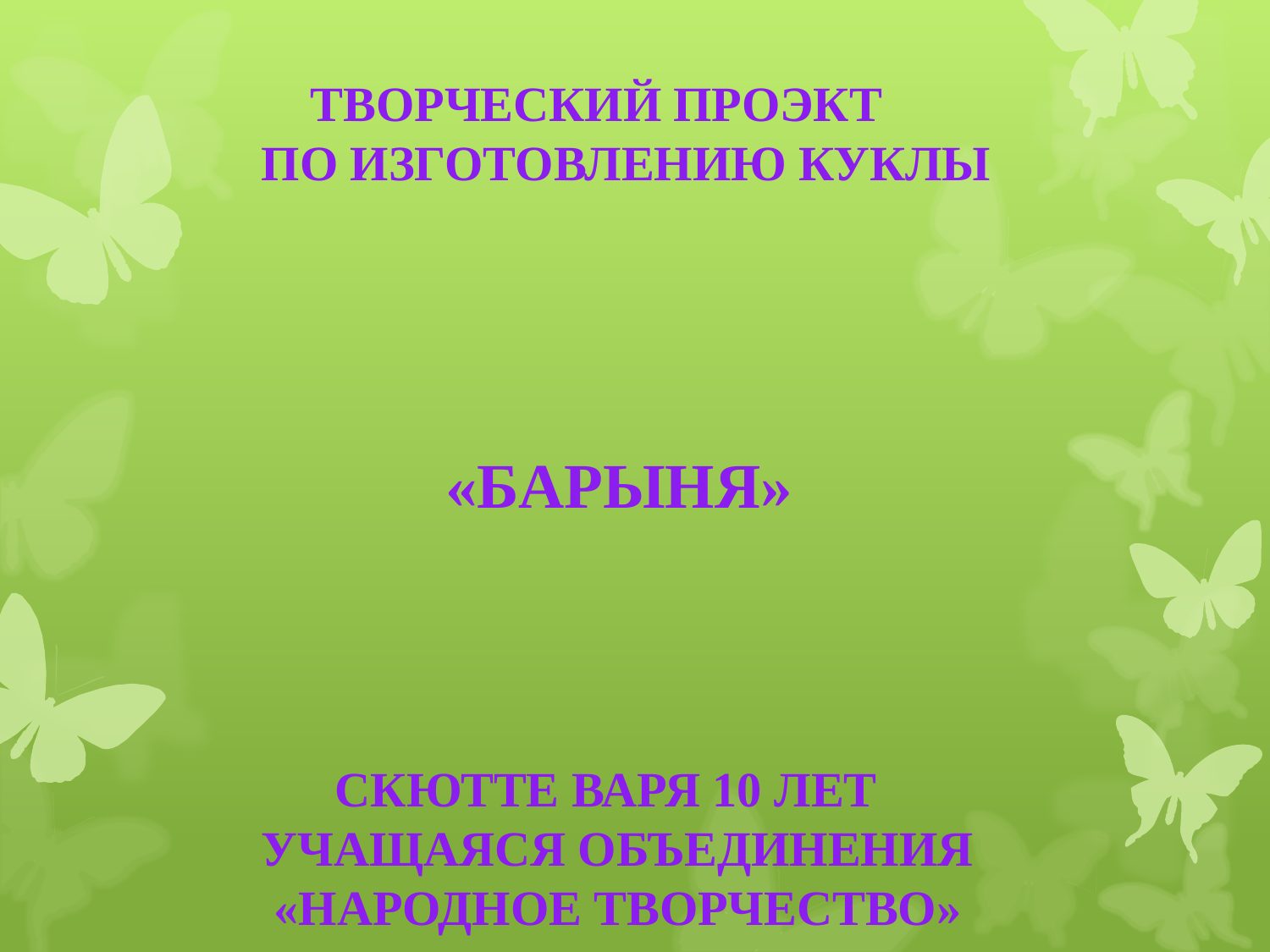

ТВОРЧЕСКИЙ ПРОЭКТ
ПО ИЗГОТОВЛЕНИЮ КУКЛЫ

               «БАРЫНЯ»

      СКЮТТЕ ВАРЯ 10 ЛЕТ
УЧАЩАЯСЯ ОБЪЕДИНЕНИЯ
 «НАРОДНОЕ ТВОРЧЕСТВО»